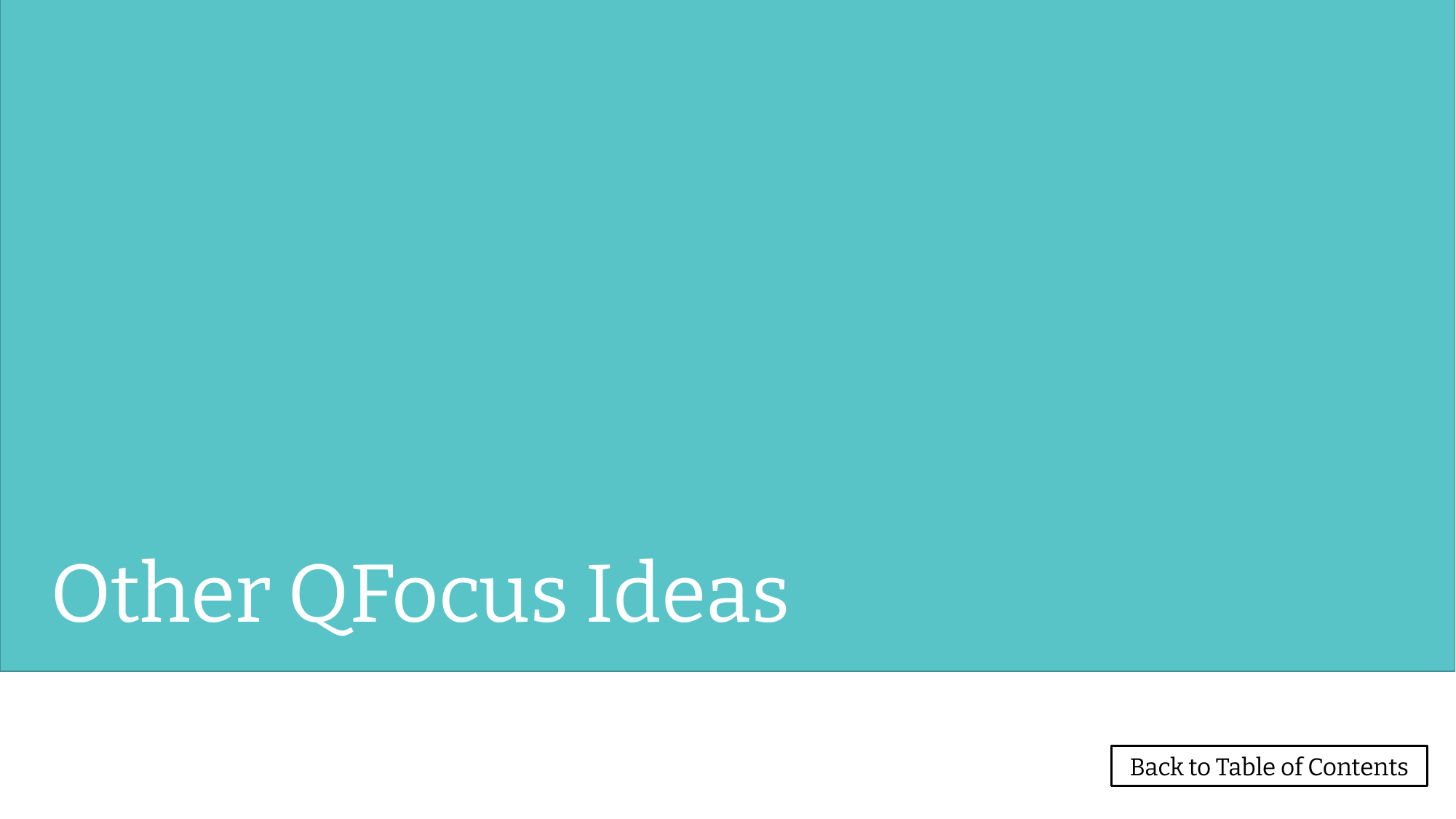

Other QFocus Ideas
Back to Table of Contents